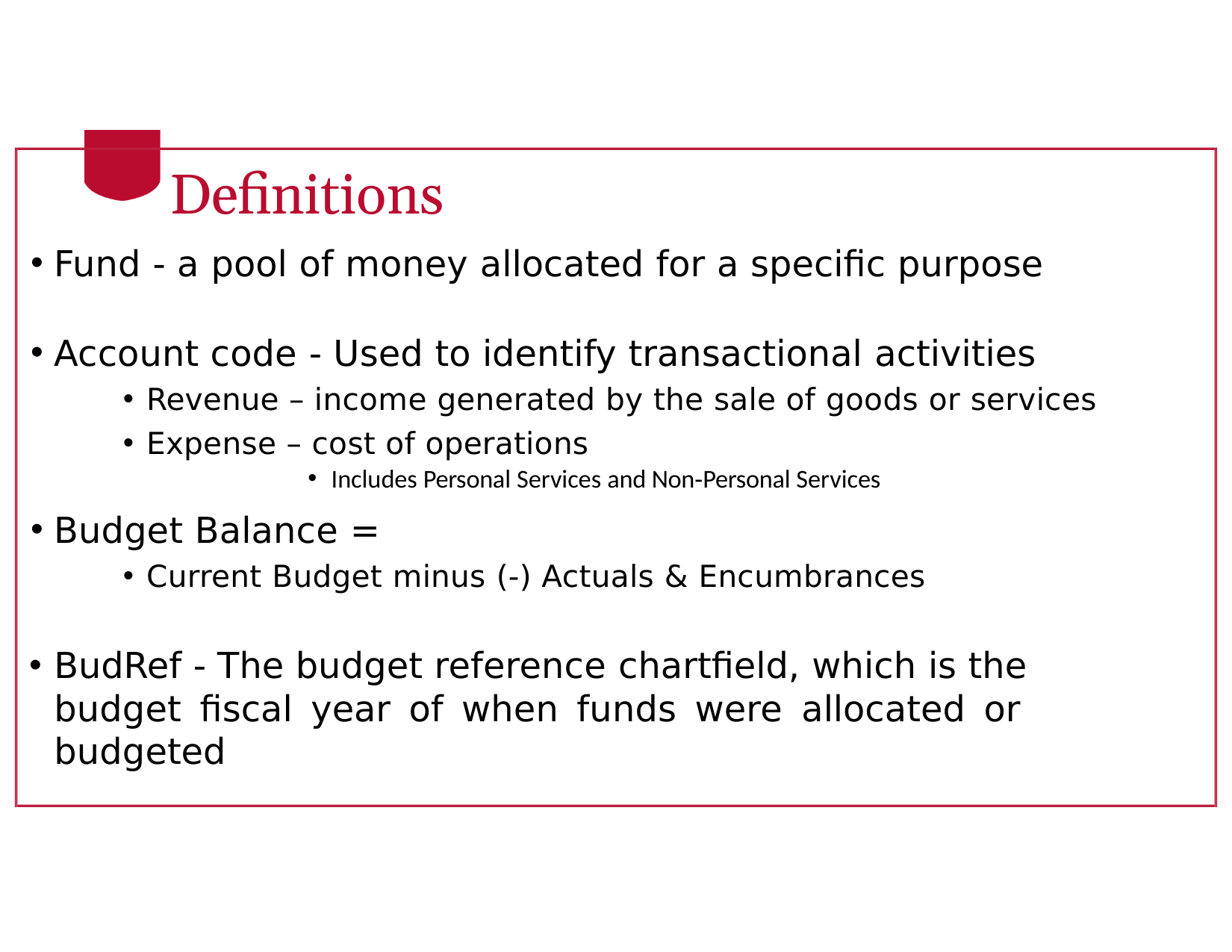

# Definitions
Fund - a pool of money allocated for a specific purpose

Account code - Used to identify transactional activities
Revenue – income generated by the sale of goods or services
Expense – cost of operations
Includes Personal Services and Non‐Personal Services
Budget Balance =
Current Budget minus (-) Actuals & Encumbrances

BudRef - The budget reference chartfield, which is the  budget fiscal year of when funds were allocated or  budgeted